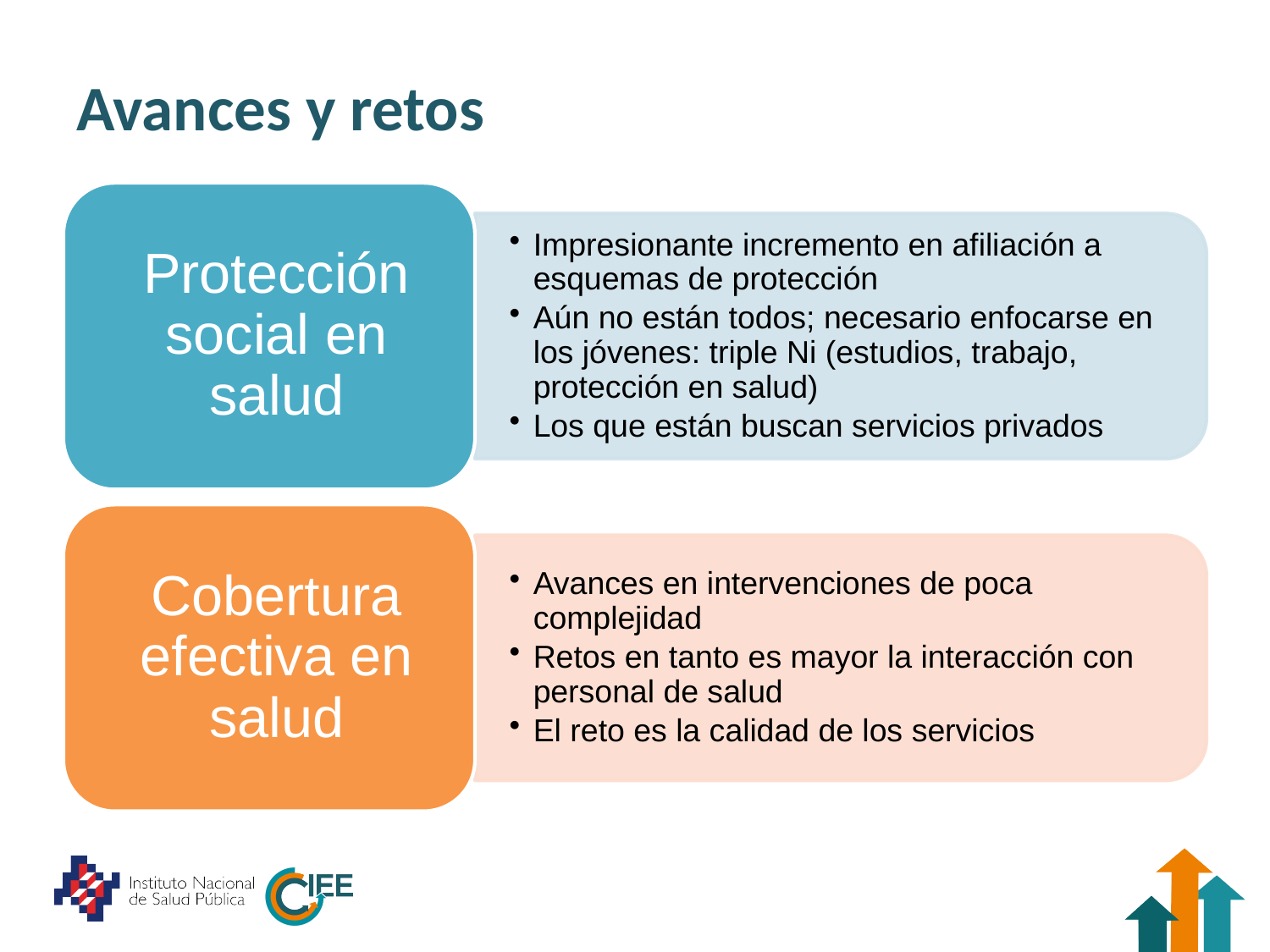

# Avances y retos
Impresionante incremento en afiliación a esquemas de protección
Aún no están todos; necesario enfocarse en los jóvenes: triple Ni (estudios, trabajo, protección en salud)
Los que están buscan servicios privados
Protección social en salud
Avances en intervenciones de poca complejidad
Retos en tanto es mayor la interacción con personal de salud
El reto es la calidad de los servicios
Cobertura efectiva en salud